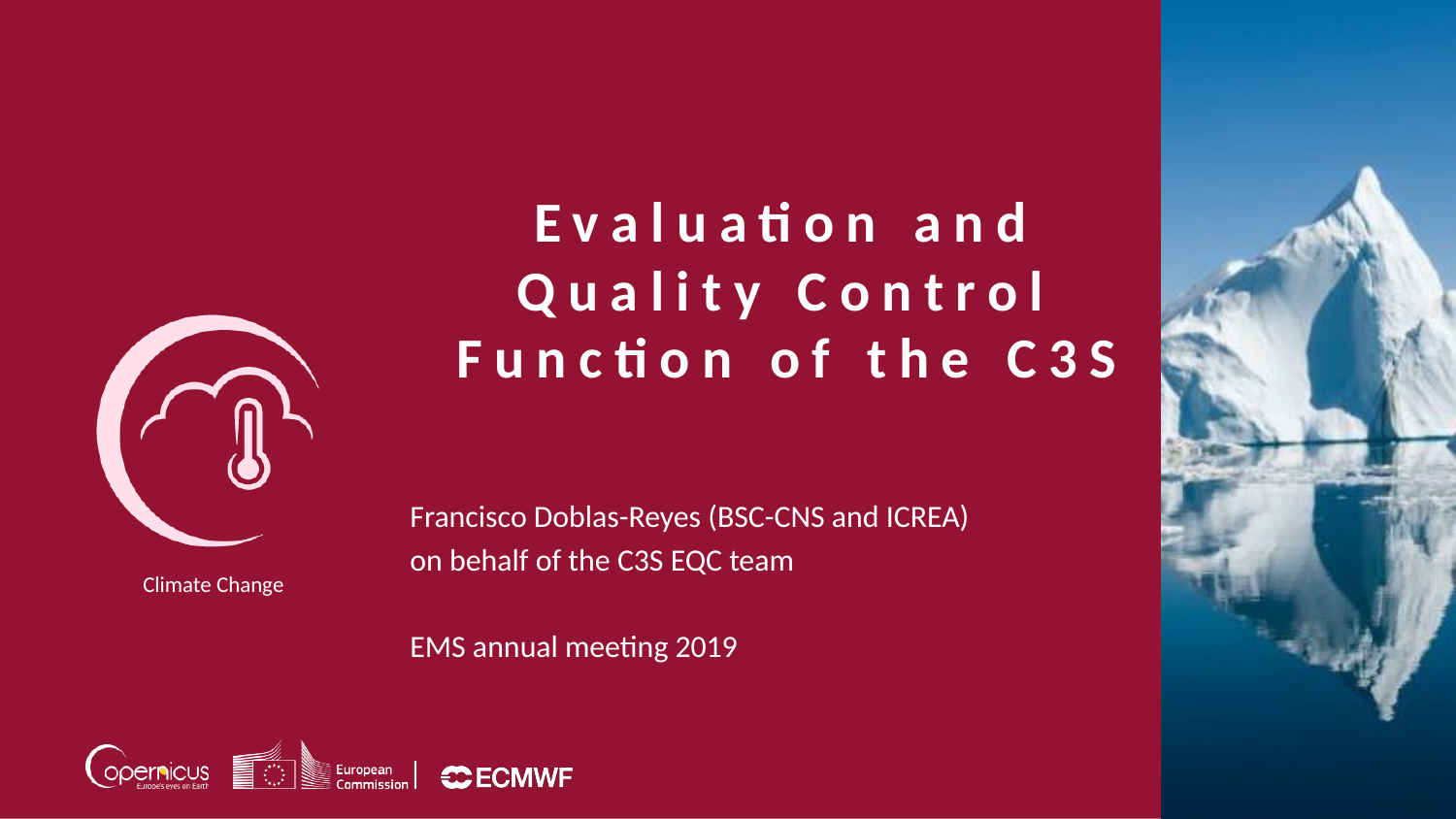

Evaluation and Quality Control Function of the C3S
Francisco Doblas-Reyes (BSC-CNS and ICREA)
on behalf of the C3S EQC team

EMS annual meeting 2019